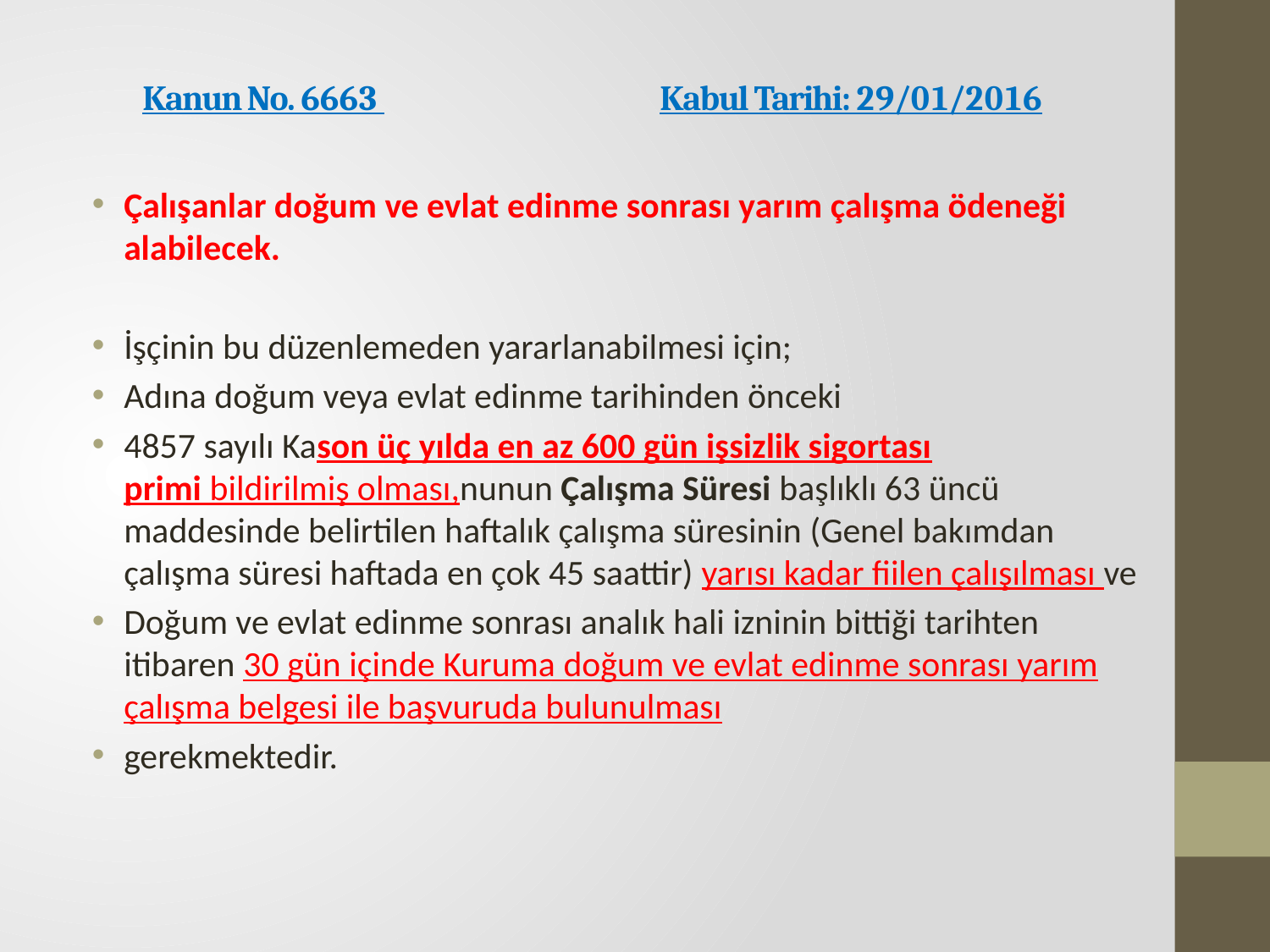

# Kanun No. 6663                                              Kabul Tarihi: 29/01/2016
Çalışanlar doğum ve evlat edinme sonrası yarım çalışma ödeneği alabilecek.

İşçinin bu düzenlemeden yararlanabilmesi için;
Adına doğum veya evlat edinme tarihinden önceki
4857 sayılı Kason üç yılda en az 600 gün işsizlik sigortası primi bildirilmiş olması,nunun Çalışma Süresi başlıklı 63 üncü maddesinde belirtilen haftalık çalışma süresinin (Genel bakımdan çalışma süresi haftada en çok 45 saattir) yarısı kadar fiilen çalışılması ve
Doğum ve evlat edinme sonrası analık hali izninin bittiği tarihten itibaren 30 gün içinde Kuruma doğum ve evlat edinme sonrası yarım çalışma belgesi ile başvuruda bulunulması
gerekmektedir.